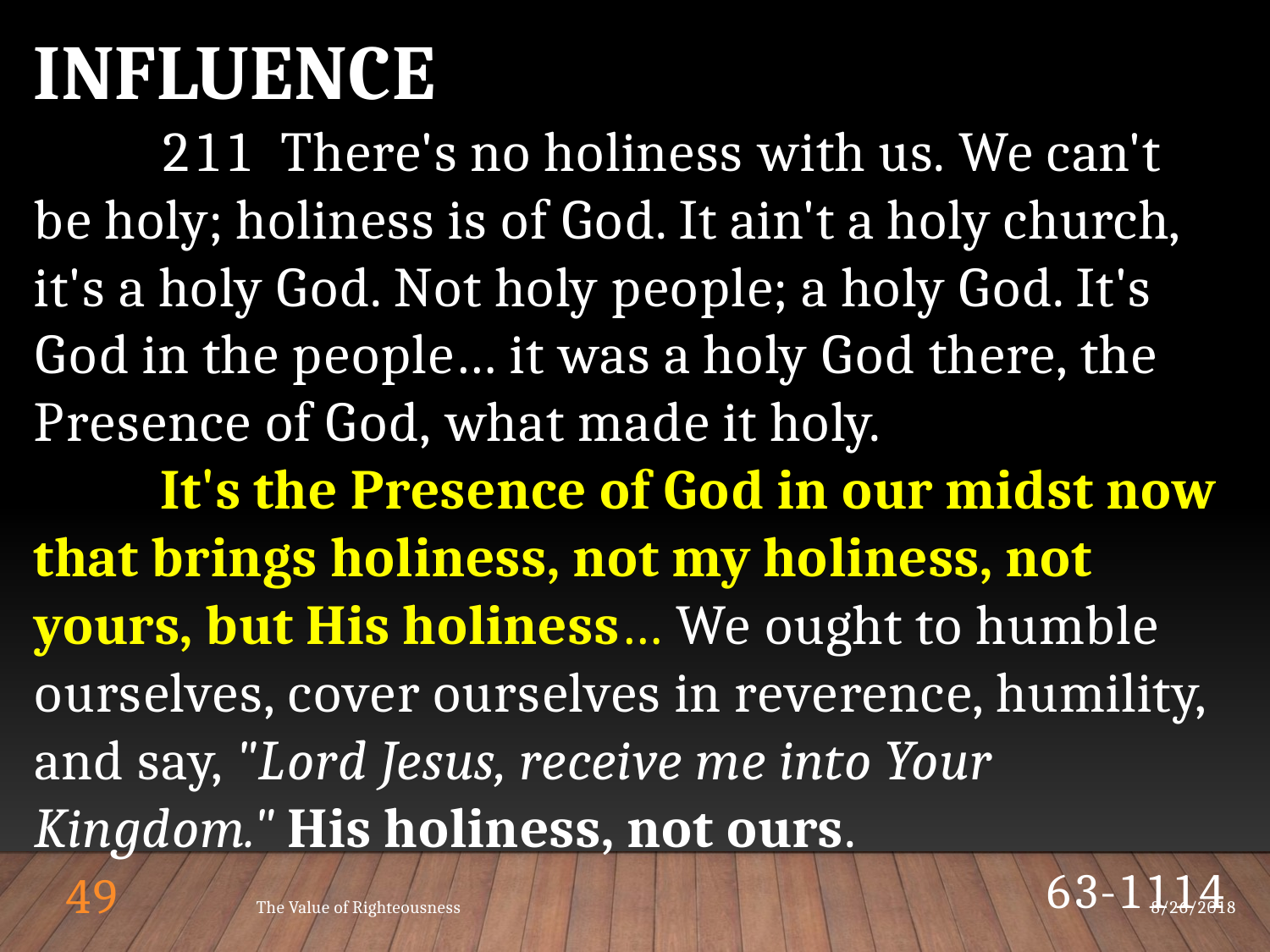

INFLUENCE
	211  There's no holiness with us. We can't be holy; holiness is of God. It ain't a holy church, it's a holy God. Not holy people; a holy God. It's God in the people… it was a holy God there, the Presence of God, what made it holy.
	It's the Presence of God in our midst now that brings holiness, not my holiness, not yours, but His holiness… We ought to humble ourselves, cover ourselves in reverence, humility, and say, "Lord Jesus, receive me into Your Kingdom." His holiness, not ours.
63-1114
49
The Value of Righteousness
8/26/2018